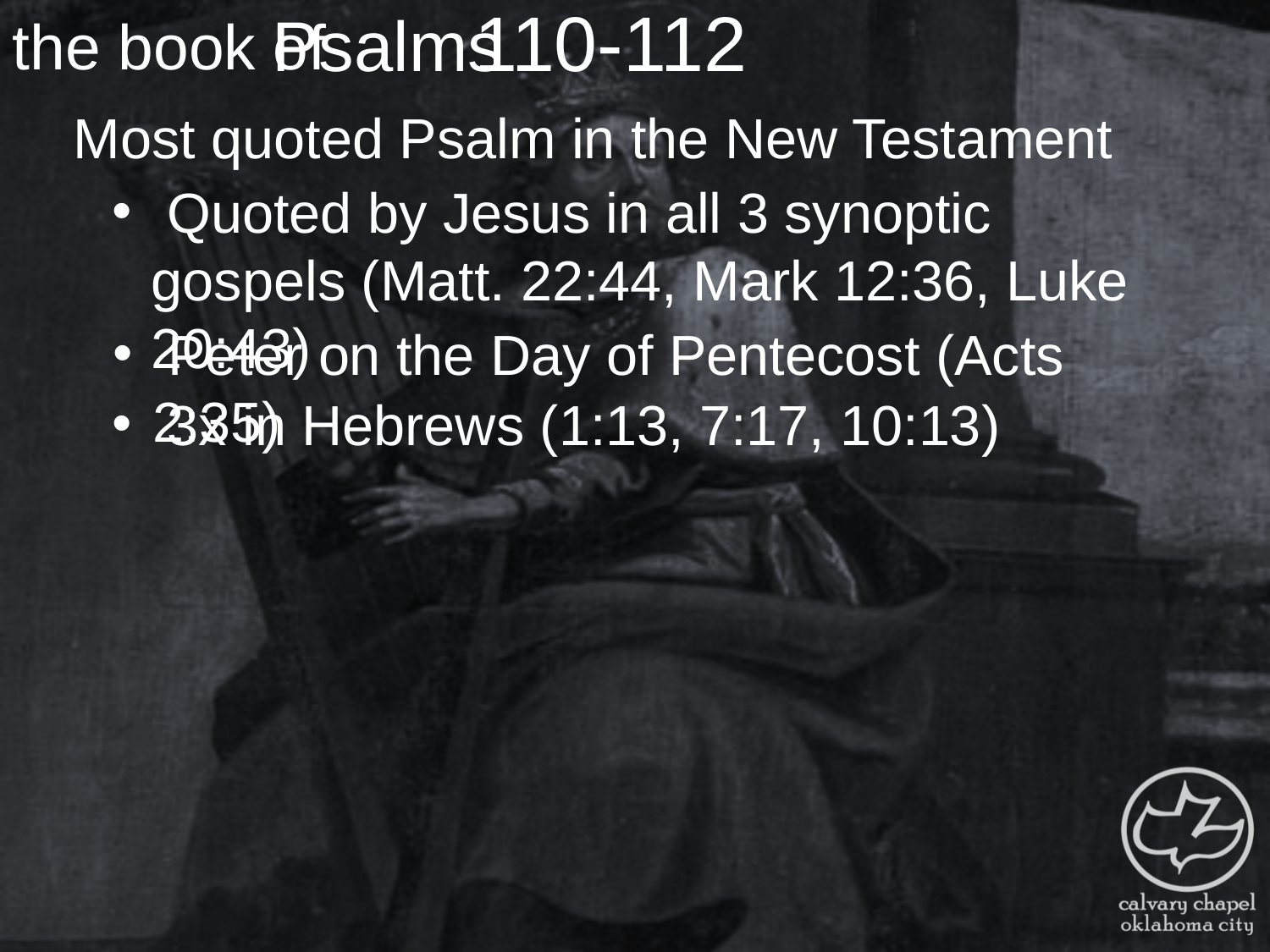

the book of
110-112
Psalms
Most quoted Psalm in the New Testament
 Quoted by Jesus in all 3 synoptic gospels (Matt. 22:44, Mark 12:36, Luke 20:43)
 Peter on the Day of Pentecost (Acts 2:35)
 3x in Hebrews (1:13, 7:17, 10:13)